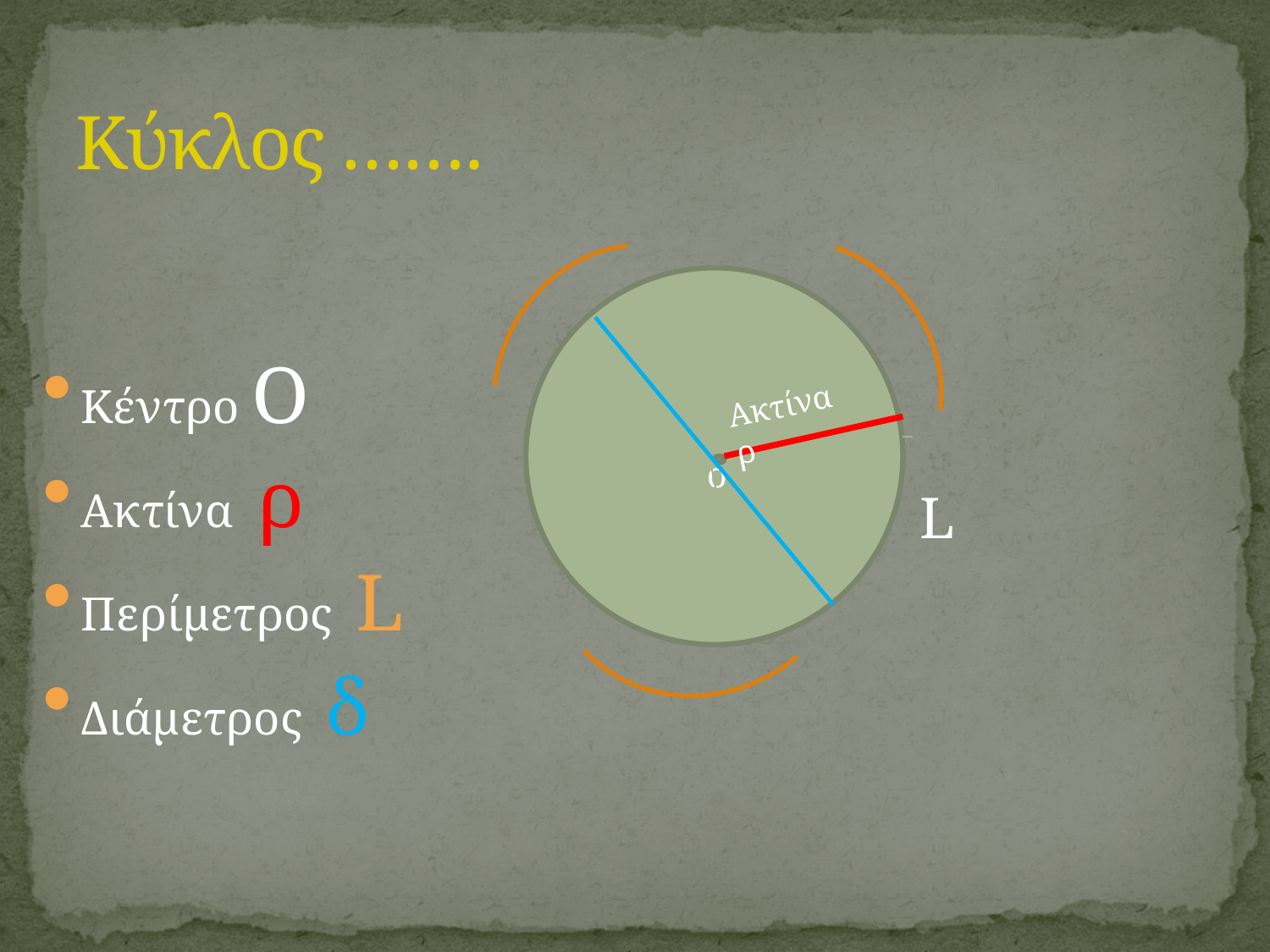

# Κύκλος …….

Κέντρο Ο
Ακτίνα  ρ
Περίμετρος  L
Διάμετρος  δ

Ακτίνα  ρ

ο

   L